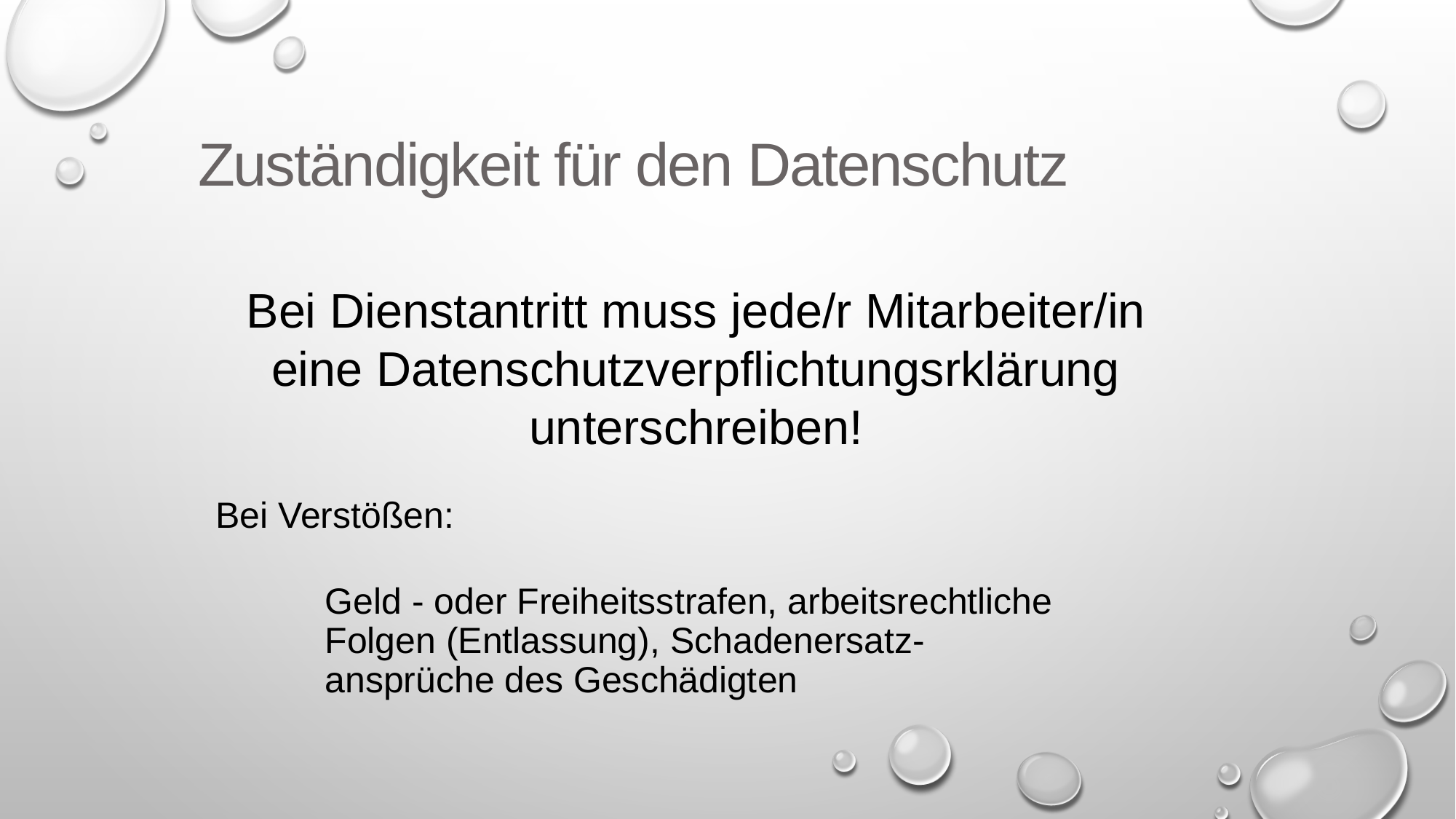

Zuständigkeit für den Datenschutz

Bei Dienstantritt muss jede/r Mitarbeiter/in eine Datenschutzverpflichtungsrklärung unterschreiben!

Bei Verstößen:
	Geld - oder Freiheitsstrafen, arbeitsrechtliche 		Folgen (Entlassung), Schadenersatz-			ansprüche des Geschädigten